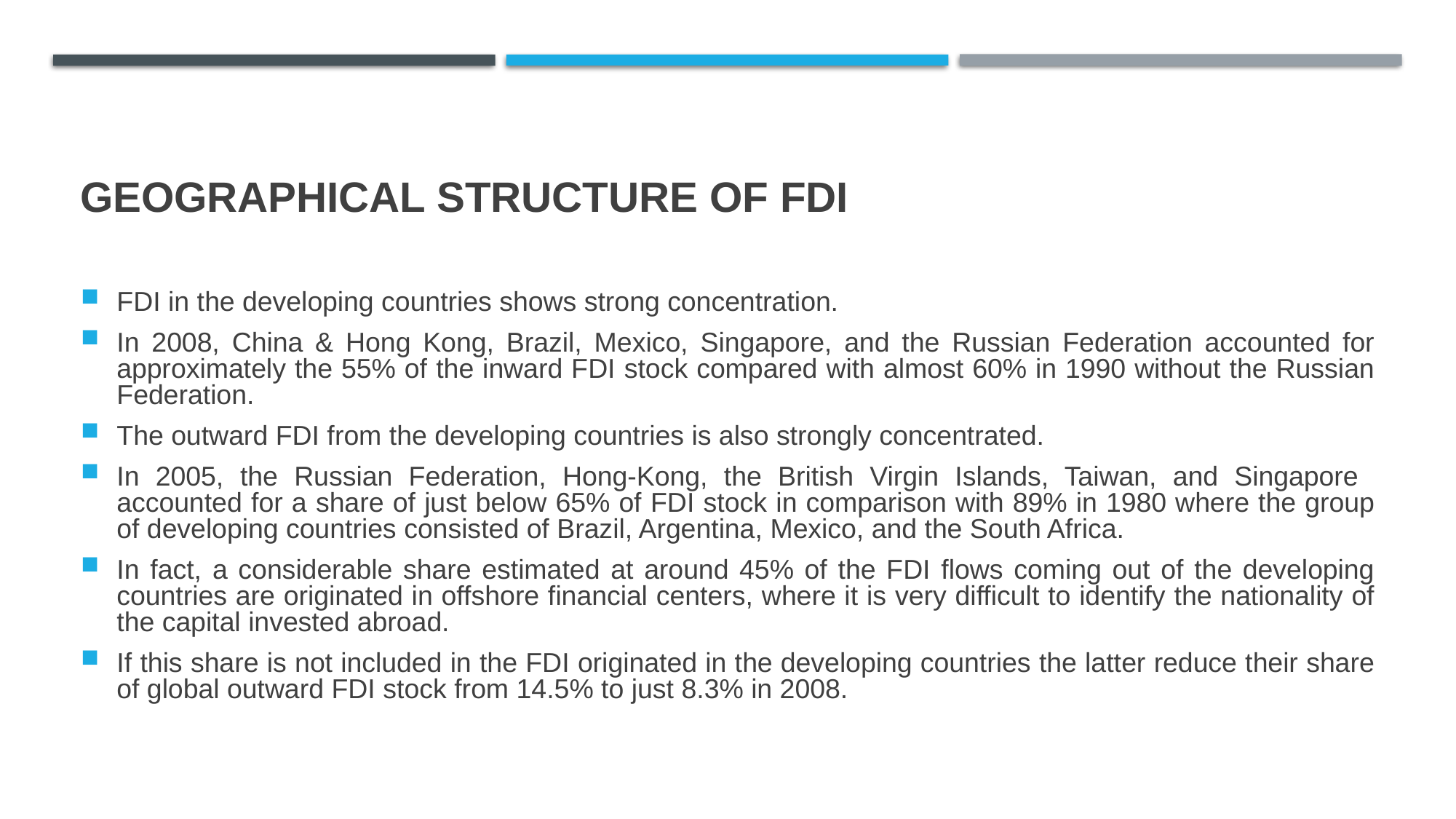

# Geographical Structure of FDI
FDI in the developing countries shows strong concentration.
In 2008, China & Hong Kong, Brazil, Mexico, Singapore, and the Russian Federation accounted for approximately the 55% of the inward FDI stock compared with almost 60% in 1990 without the Russian Federation.
The outward FDI from the developing countries is also strongly concentrated.
In 2005, the Russian Federation, Hong-Kong, the British Virgin Islands, Taiwan, and Singapore  accounted for a share of just below 65% of FDI stock in comparison with 89% in 1980 where the group of developing countries consisted of Brazil, Argentina, Mexico, and the South Africa.
In fact, a considerable share estimated at around 45% of the FDI flows coming out of the developing countries are originated in offshore financial centers, where it is very difficult to identify the nationality of the capital invested abroad.
If this share is not included in the FDI originated in the developing countries the latter reduce their share of global outward FDI stock from 14.5% to just 8.3% in 2008.